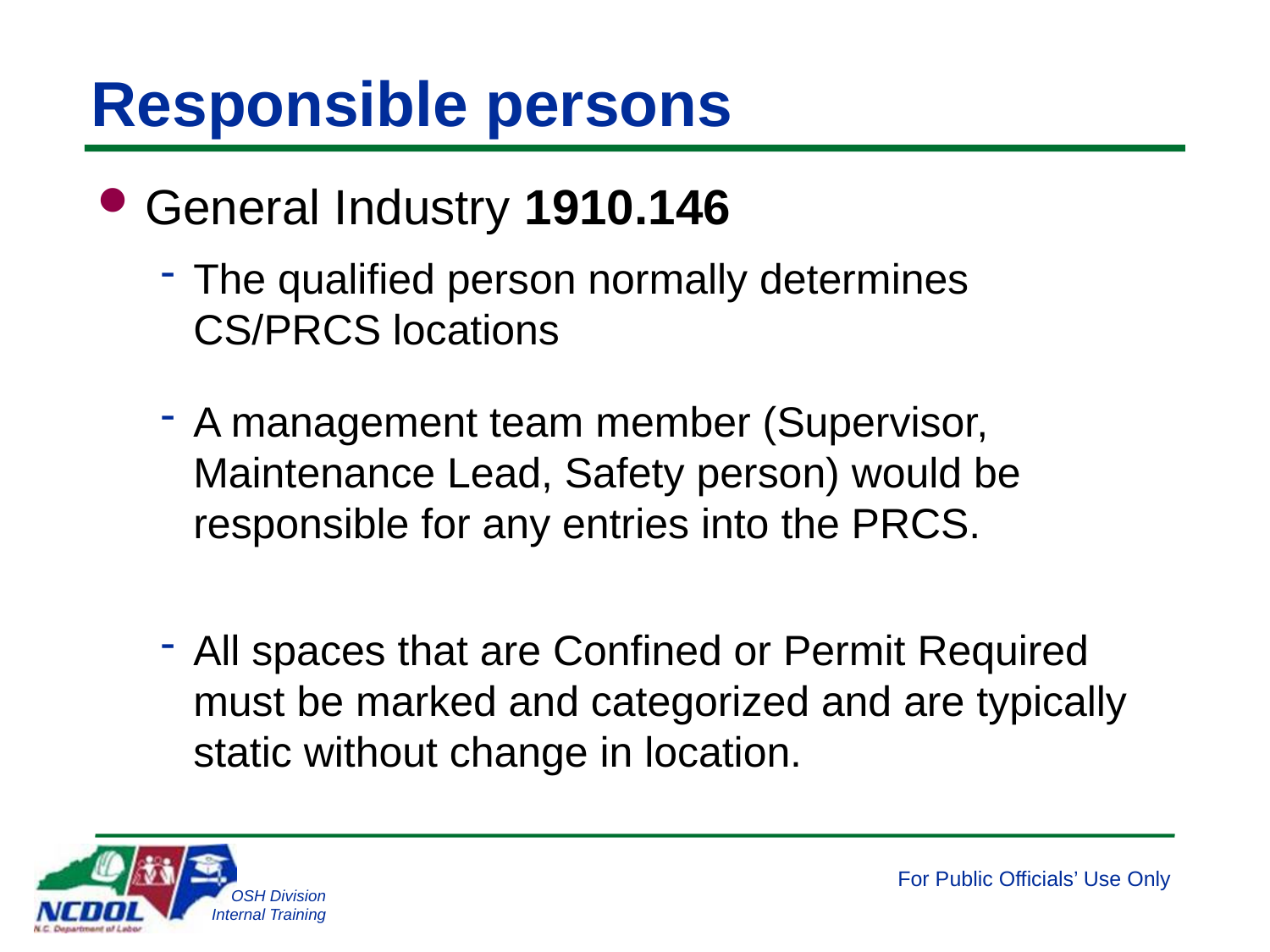

# Responsible persons
General Industry 1910.146

The qualified person normally determines CS/PRCS locations

A management team member (Supervisor, Maintenance Lead, Safety person) would be responsible for any entries into the PRCS.

All spaces that are Confined or Permit Required must be marked and categorized and are typically static without change in location.